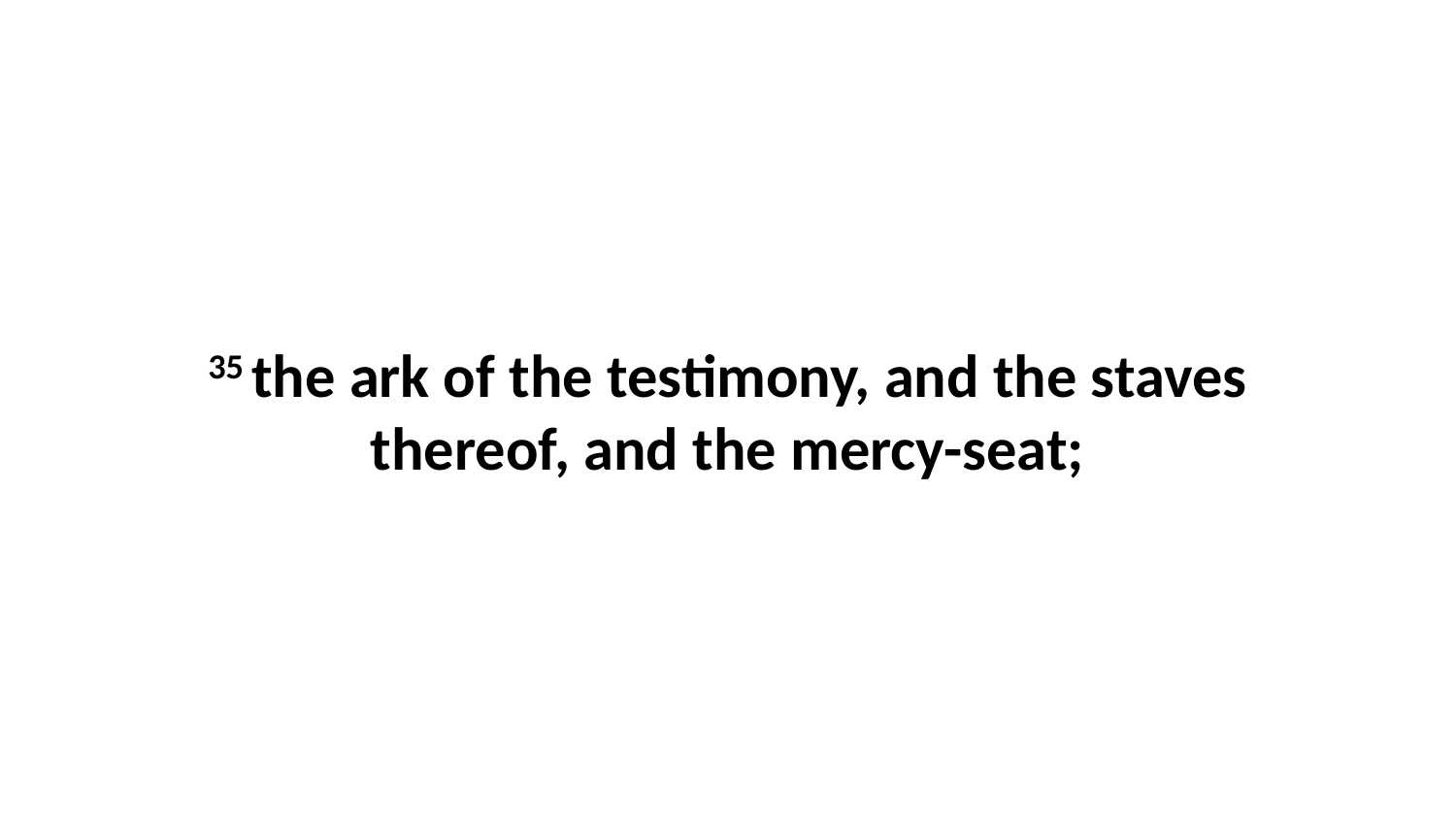

35 the ark of the testimony, and the staves thereof, and the mercy-seat;